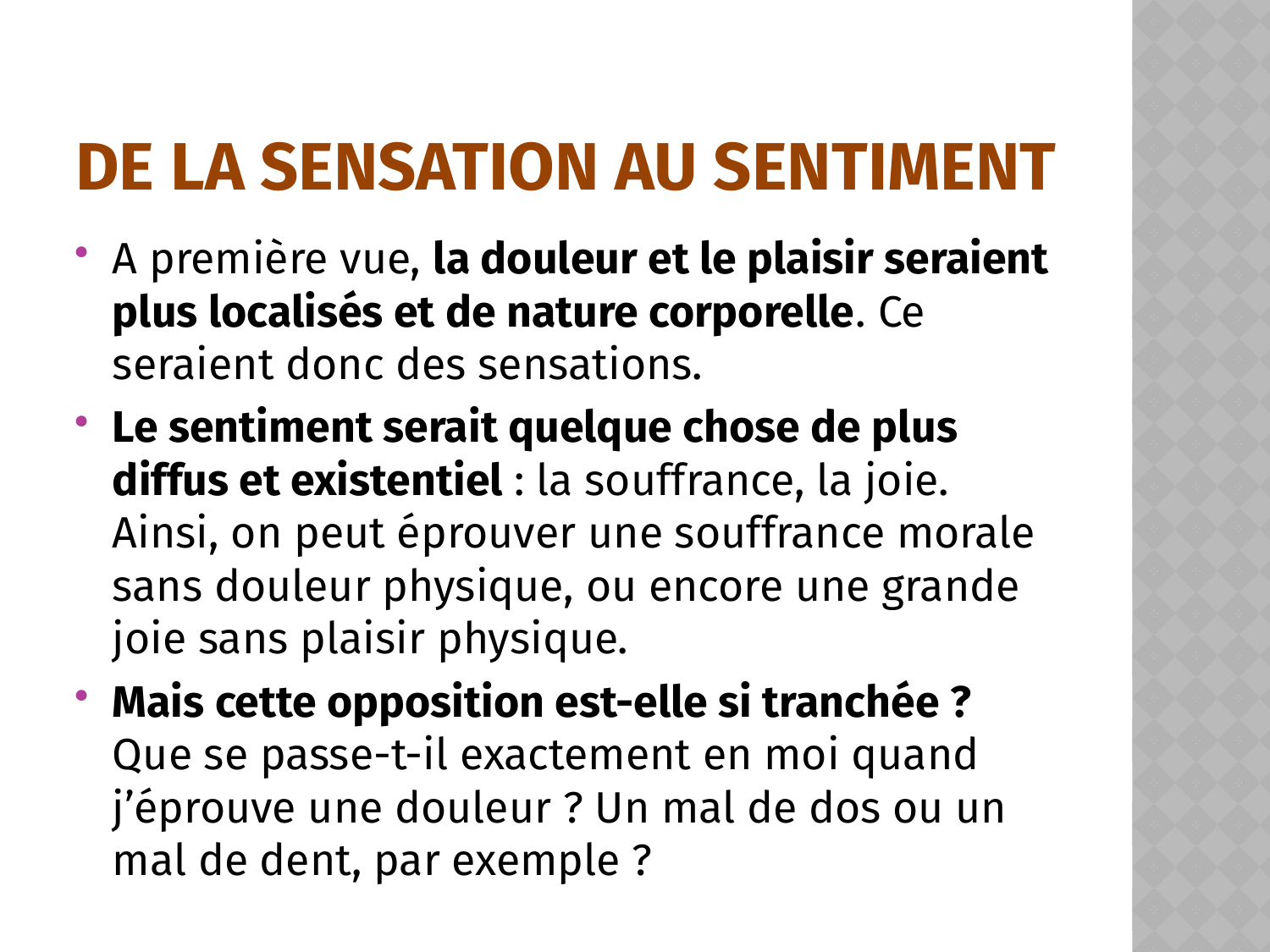

# De la sensation au sentiment
A première vue, la douleur et le plaisir seraient plus localisés et de nature corporelle. Ce seraient donc des sensations.
Le sentiment serait quelque chose de plus diffus et existentiel : la souffrance, la joie. Ainsi, on peut éprouver une souffrance morale sans douleur physique, ou encore une grande joie sans plaisir physique.
Mais cette opposition est-elle si tranchée ? Que se passe-t-il exactement en moi quand j’éprouve une douleur ? Un mal de dos ou un mal de dent, par exemple ?